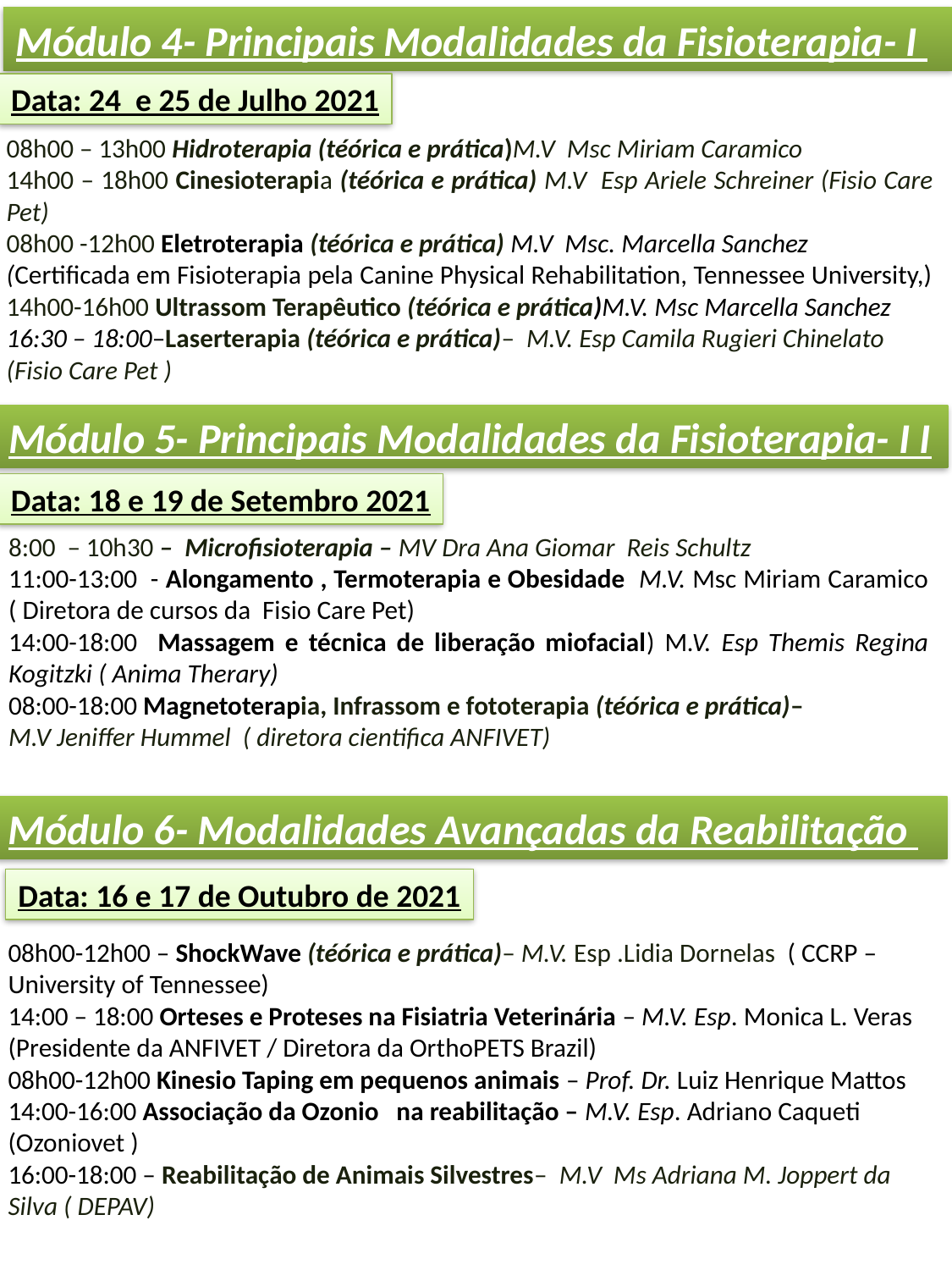

Módulo 4- Principais Modalidades da Fisioterapia- I
Data: 24  e 25 de Julho 2021
08h00 – 13h00 Hidroterapia (téórica e prática)M.V  Msc Miriam Caramico
14h00 – 18h00 Cinesioterapia (téórica e prática) M.V  Esp Ariele Schreiner (Fisio Care Pet)
08h00 -12h00 Eletroterapia (téórica e prática) M.V  Msc. Marcella Sanchez
(Certificada em Fisioterapia pela Canine Physical Rehabilitation, Tennessee University,)
14h00-16h00 Ultrassom Terapêutico (téórica e prática)M.V. Msc Marcella Sanchez
16:30 – 18:00–Laserterapia (téórica e prática)–  M.V. Esp Camila Rugieri Chinelato
(Fisio Care Pet )

Módulo 5- Principais Modalidades da Fisioterapia- I I
Data: 18 e 19 de Setembro 2021
8:00  – 10h30 –  Microfisioterapia – MV Dra Ana Giomar  Reis Schultz
11:00-13:00  - Alongamento , Termoterapia e Obesidade  M.V. Msc Miriam Caramico ( Diretora de cursos da  Fisio Care Pet)
14:00-18:00  Massagem e técnica de liberação miofacial) M.V. Esp Themis Regina Kogitzki ( Anima Therary)
08:00-18:00 Magnetoterapia, Infrassom e fototerapia (téórica e prática)–
M.V Jeniffer Hummel  ( diretora cientifica ANFIVET)
Módulo 6- Modalidades Avançadas da Reabilitação
Data: 16 e 17 de Outubro de 2021
08h00-12h00 – ShockWave (téórica e prática)– M.V. Esp .Lidia Dornelas  ( CCRP – University of Tennessee)
14:00 – 18:00 Orteses e Proteses na Fisiatria Veterinária – M.V. Esp. Monica L. Veras (Presidente da ANFIVET / Diretora da OrthoPETS Brazil)
08h00-12h00 Kinesio Taping em pequenos animais – Prof. Dr. Luiz Henrique Mattos
14:00-16:00 Associação da Ozonio   na reabilitação – M.V. Esp. Adriano Caqueti (Ozoniovet )
16:00-18:00 – Reabilitação de Animais Silvestres–  M.V  Ms Adriana M. Joppert da Silva ( DEPAV)